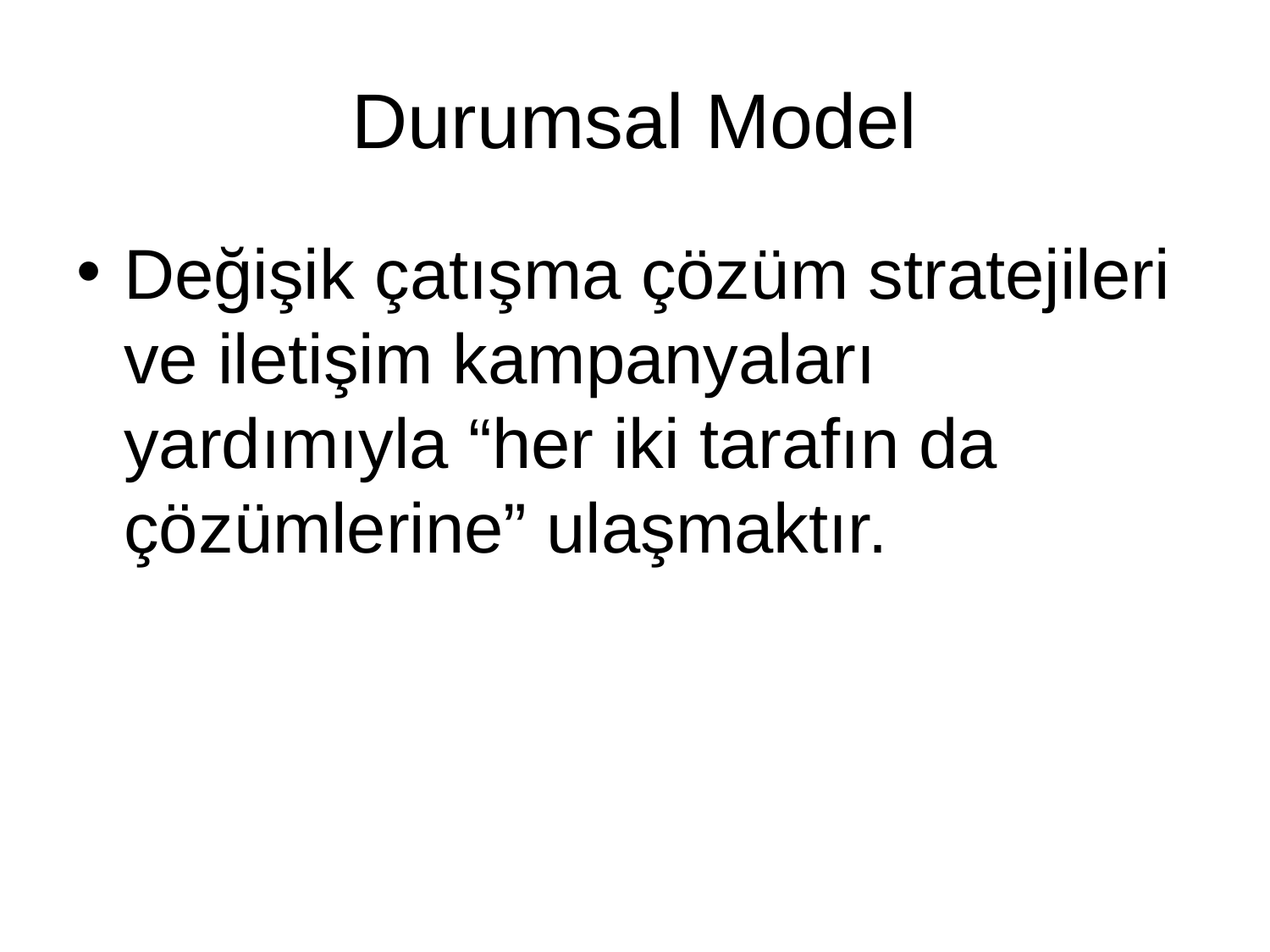

# Durumsal Model
Değişik çatışma çözüm stratejileri ve iletişim kampanyaları yardımıyla “her iki tarafın da çözümlerine” ulaşmaktır.